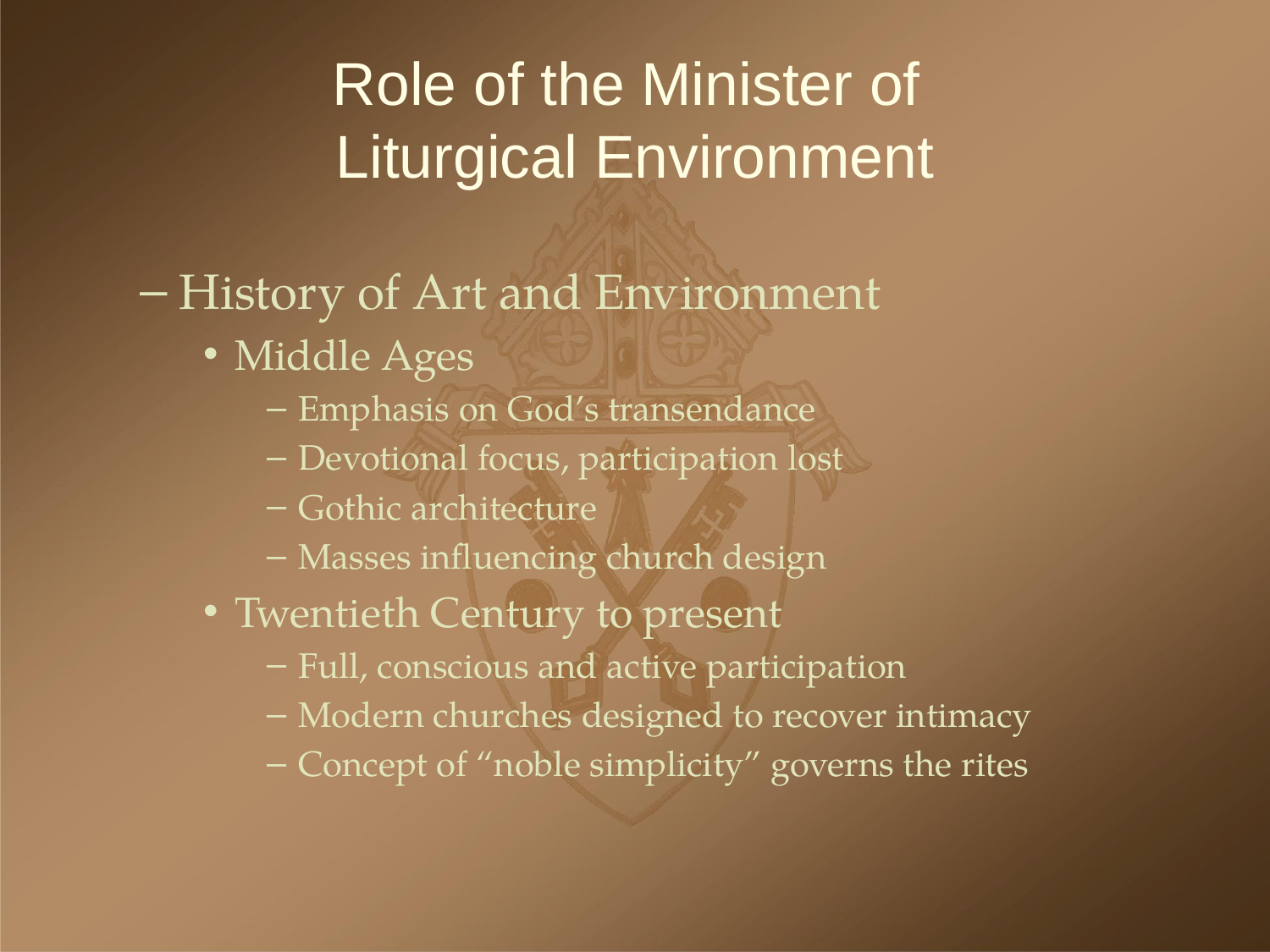

# Role of the Minister of Liturgical Environment
History of Art and Environment
Middle Ages
Emphasis on God’s transendance
Devotional focus, participation lost
Gothic architecture
Masses influencing church design
Twentieth Century to present
Full, conscious and active participation
Modern churches designed to recover intimacy
Concept of “noble simplicity” governs the rites